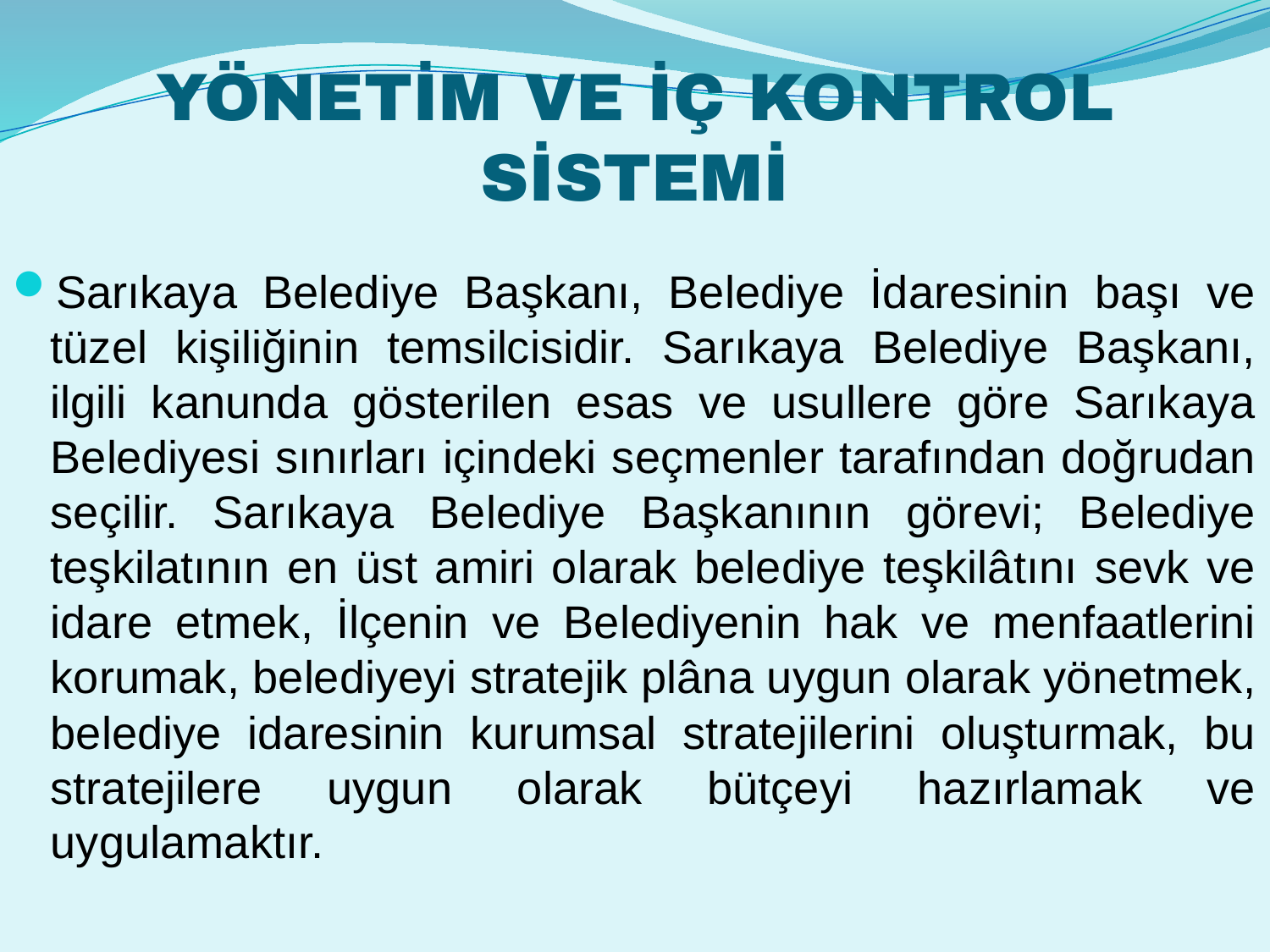

# YÖNETİM VE İÇ KONTROL SİSTEMİ
Sarıkaya Belediye Başkanı, Belediye İdaresinin başı ve tüzel kişiliğinin temsilcisidir. Sarıkaya Belediye Başkanı, ilgili kanunda gösterilen esas ve usullere göre Sarıkaya Belediyesi sınırları içindeki seçmenler tarafından doğrudan seçilir. Sarıkaya Belediye Başkanının görevi; Belediye teşkilatının en üst amiri olarak belediye teşkilâtını sevk ve idare etmek, İlçenin ve Belediyenin hak ve menfaatlerini korumak, belediyeyi stratejik plâna uygun olarak yönetmek, belediye idaresinin kurumsal stratejilerini oluşturmak, bu stratejilere uygun olarak bütçeyi hazırlamak ve uygulamaktır.